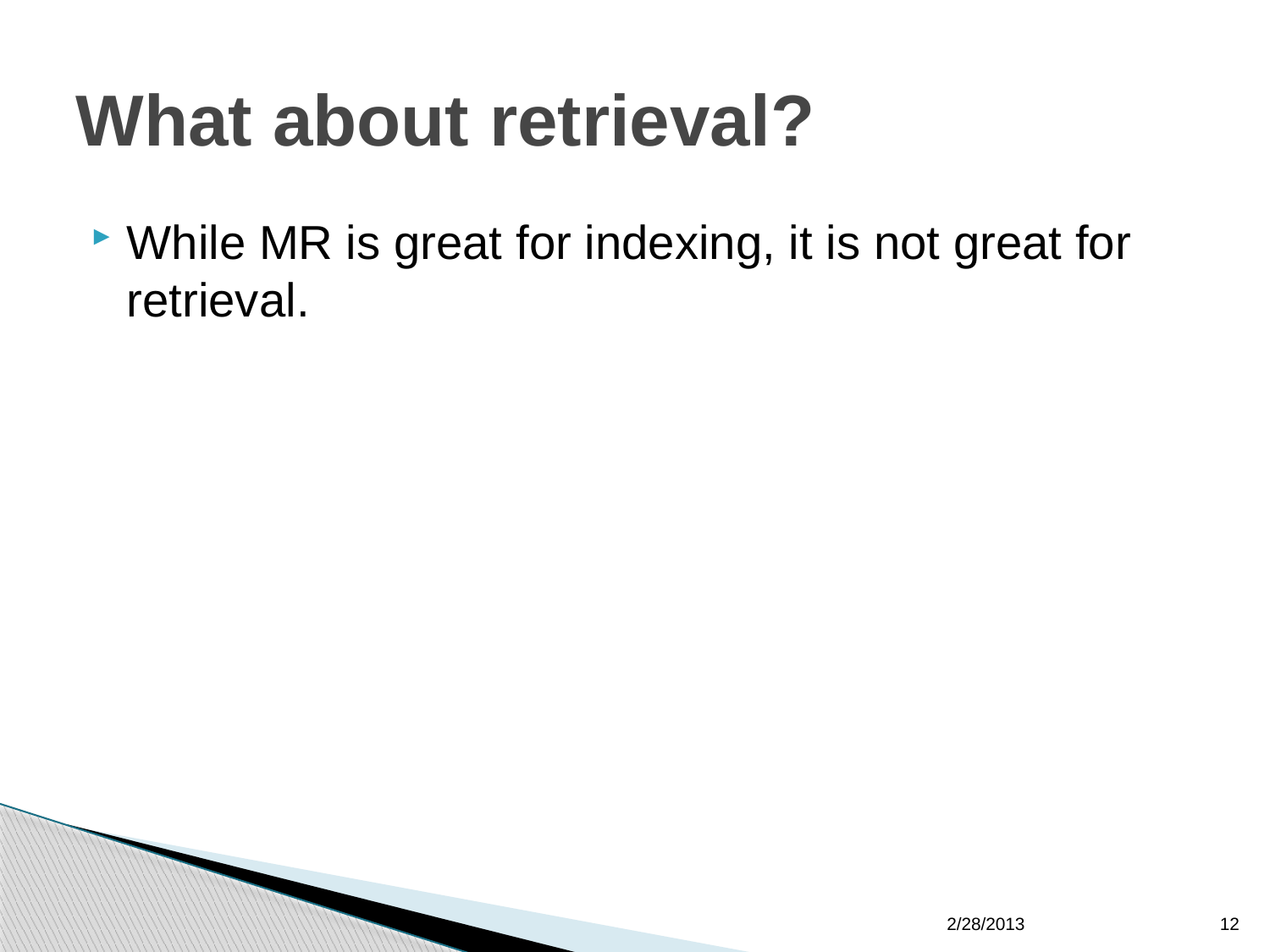

# What about retrieval?
While MR is great for indexing, it is not great for retrieval.
2/28/2013
12